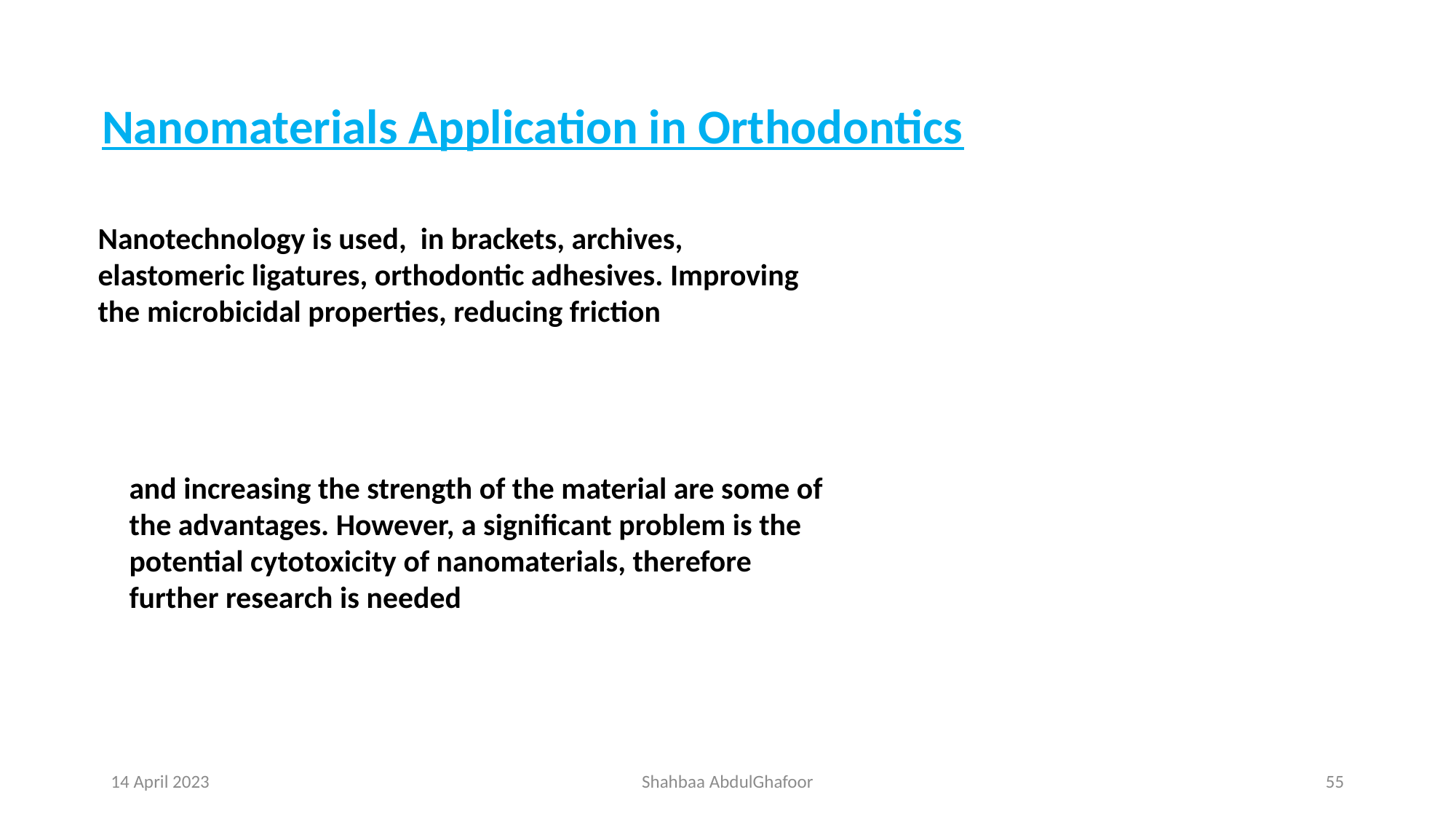

Nanomaterials Application in Orthodontics
Nanotechnology is used,  in brackets, archives, elastomeric ligatures, orthodontic adhesives. Improving the microbicidal properties, reducing friction
and increasing the strength of the material are some of the advantages. However, a significant problem is the potential cytotoxicity of nanomaterials, therefore further research is needed
14 April 2023
Shahbaa AbdulGhafoor
55